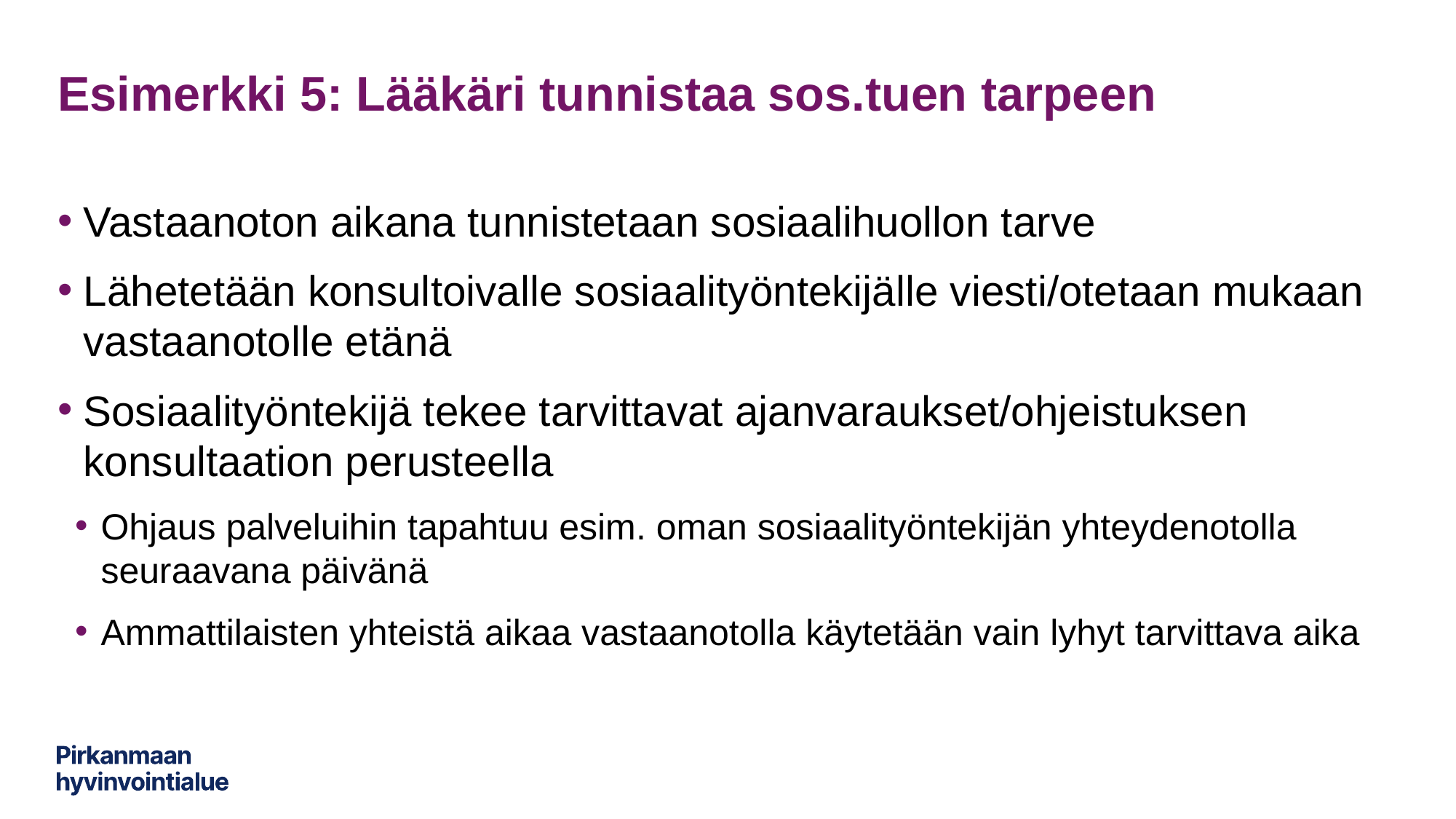

# Esimerkki 5: Lääkäri tunnistaa sos.tuen tarpeen
Vastaanoton aikana tunnistetaan sosiaalihuollon tarve
Lähetetään konsultoivalle sosiaalityöntekijälle viesti/otetaan mukaan vastaanotolle etänä
Sosiaalityöntekijä tekee tarvittavat ajanvaraukset/ohjeistuksen konsultaation perusteella
Ohjaus palveluihin tapahtuu esim. oman sosiaalityöntekijän yhteydenotolla seuraavana päivänä
Ammattilaisten yhteistä aikaa vastaanotolla käytetään vain lyhyt tarvittava aika